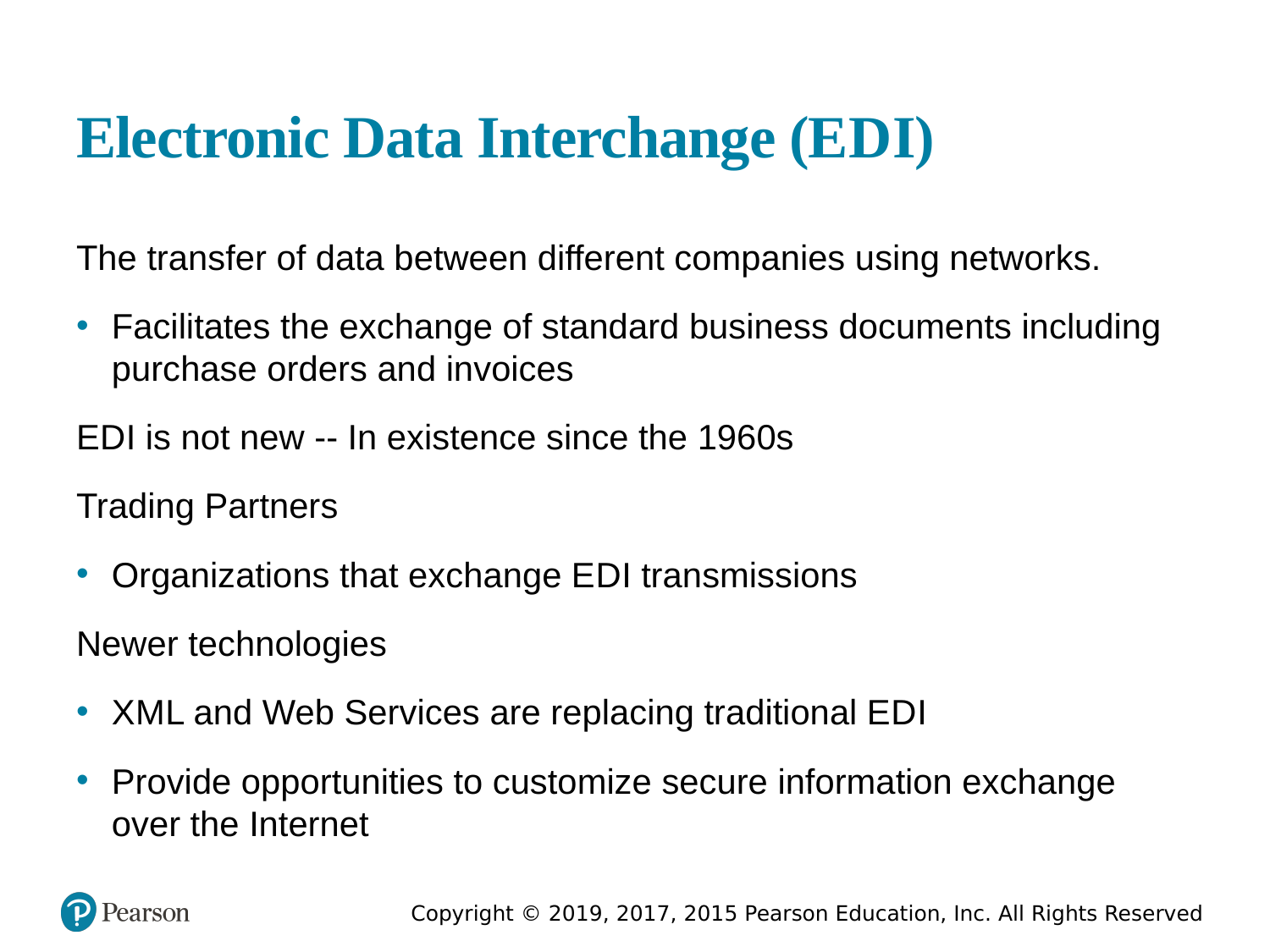

# Electronic Data Interchange (E D I)
The transfer of data between different companies using networks.
Facilitates the exchange of standard business documents including purchase orders and invoices
E D I is not new -- In existence since the 1960s
Trading Partners
Organizations that exchange E D I transmissions
Newer technologies
X M L and Web Services are replacing traditional E D I
Provide opportunities to customize secure information exchange over the Internet